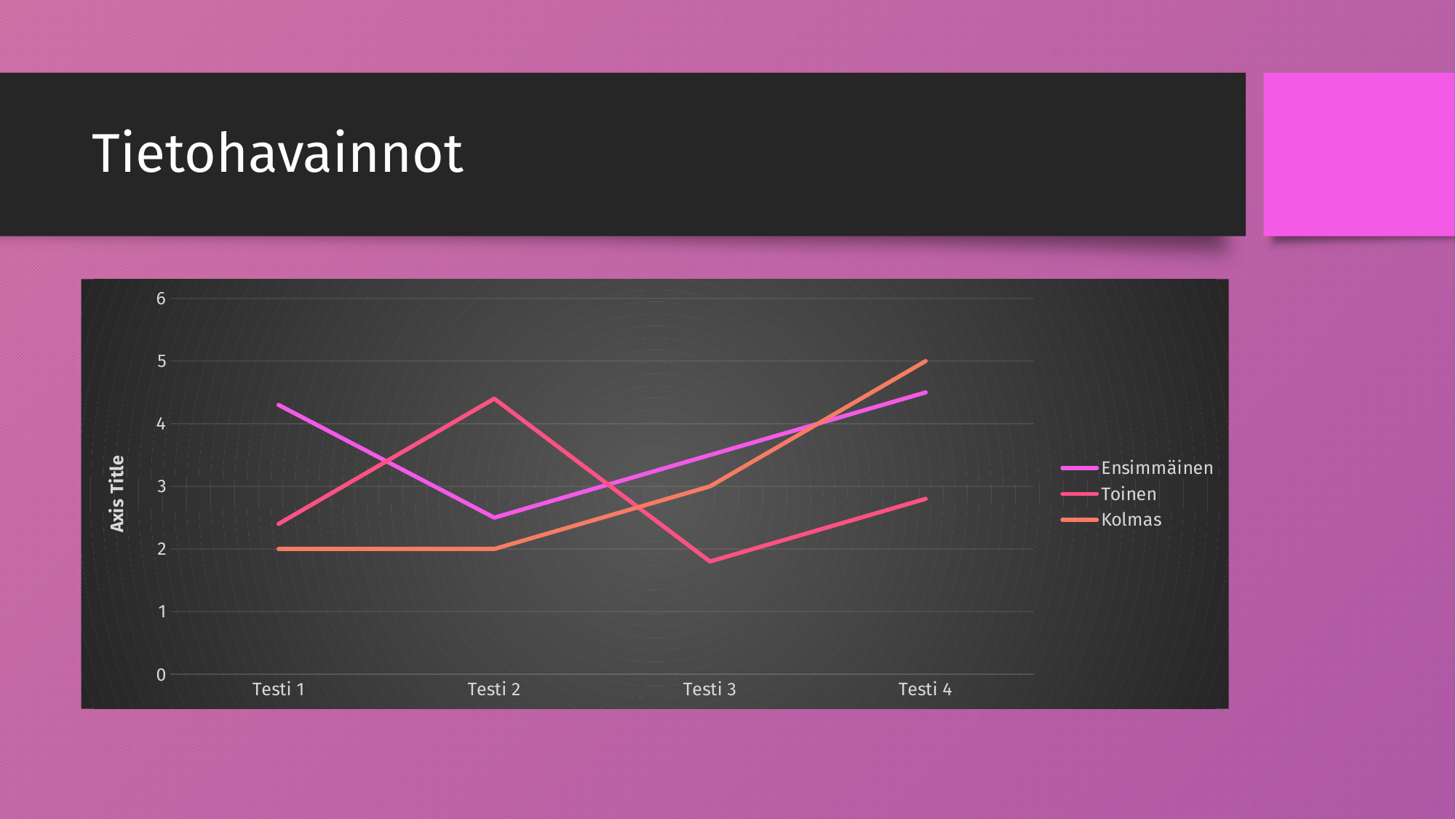

# Tietohavainnot

### Chart

| Category | Ensimmäinen | Toinen | Kolmas |
|---|---|---|---|
| Testi 1 | 4.3 | 2.4 | 2.0 |
| Testi 2 | 2.5 | 4.4 | 2.0 |
| Testi 3 | 3.5 | 1.8 | 3.0 |
| Testi 4 | 4.5 | 2.8 | 5.0 |